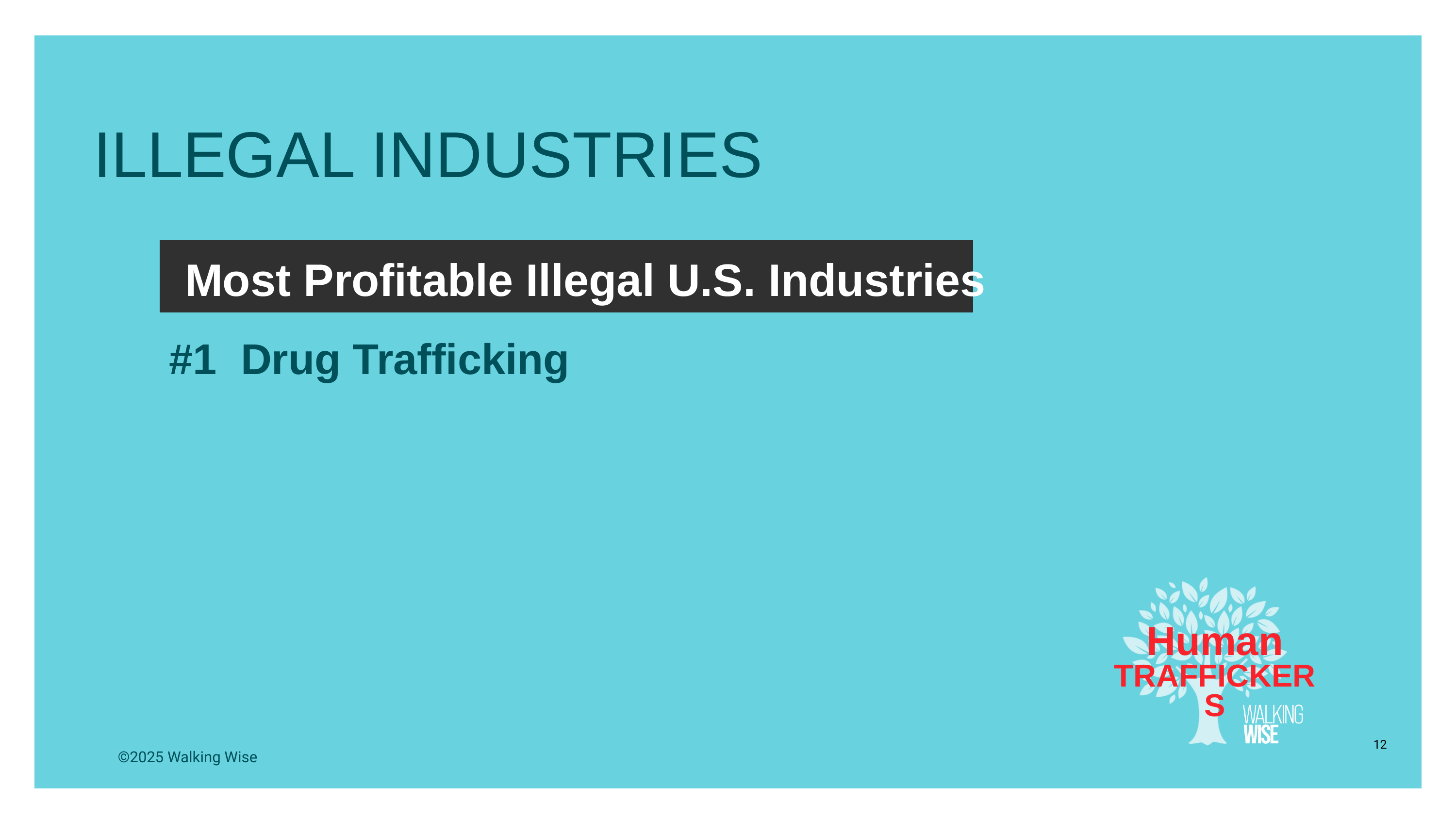

ILLEGAL INDUSTRIES

   Most Profitable Illegal U.S. Industries
#1  Drug Trafficking

Human
TRAFFICKERS

12
©2025 Walking Wise